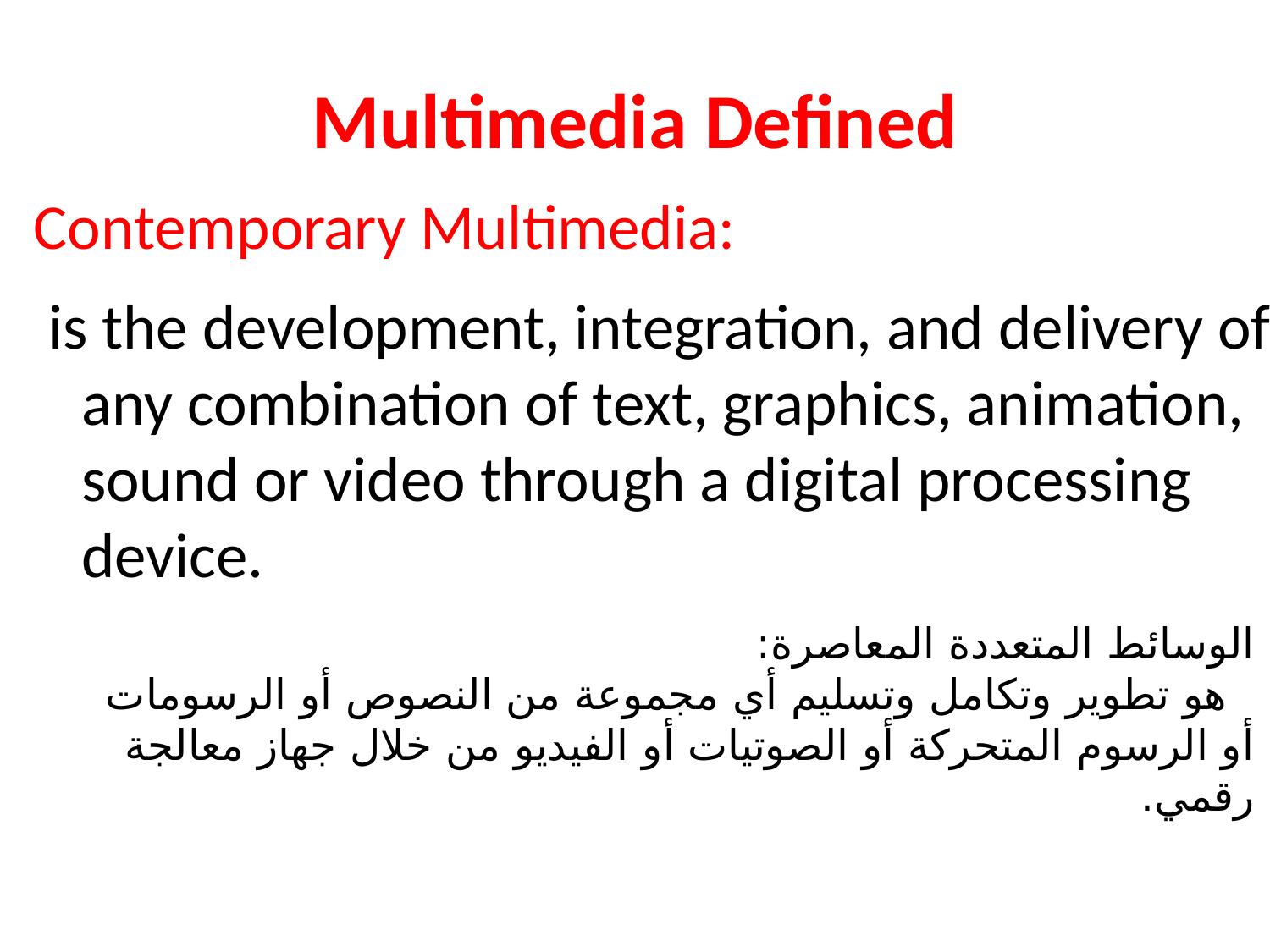

# Multimedia Defined
Contemporary Multimedia:
 is the development, integration, and delivery of any combination of text, graphics, animation, sound or video through a digital processing device.
الوسائط المتعددة المعاصرة:
  هو تطوير وتكامل وتسليم أي مجموعة من النصوص أو الرسومات أو الرسوم المتحركة أو الصوتيات أو الفيديو من خلال جهاز معالجة رقمي.